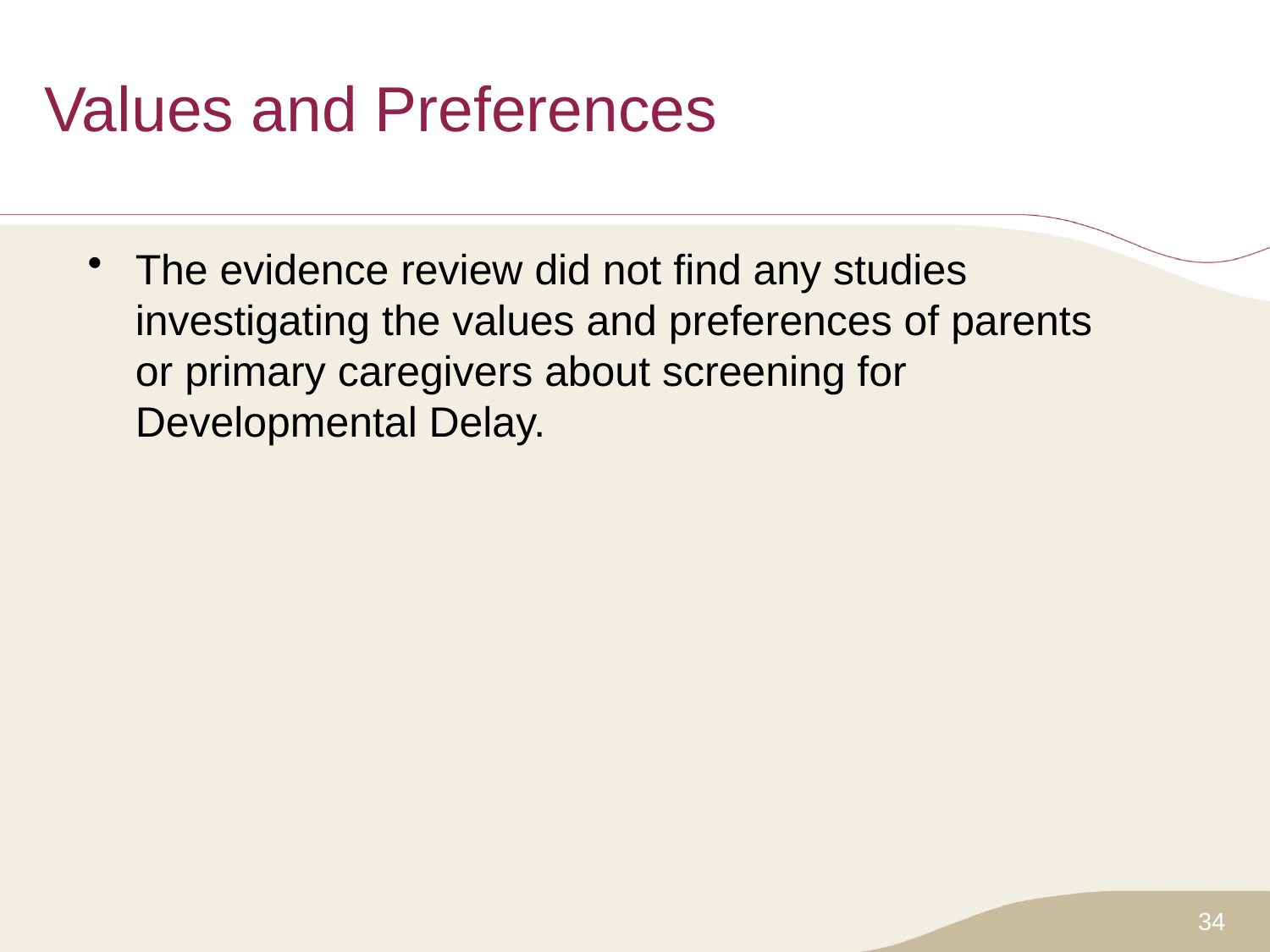

# Values and Preferences
The evidence review did not find any studies investigating the values and preferences of parents or primary caregivers about screening for Developmental Delay.
34